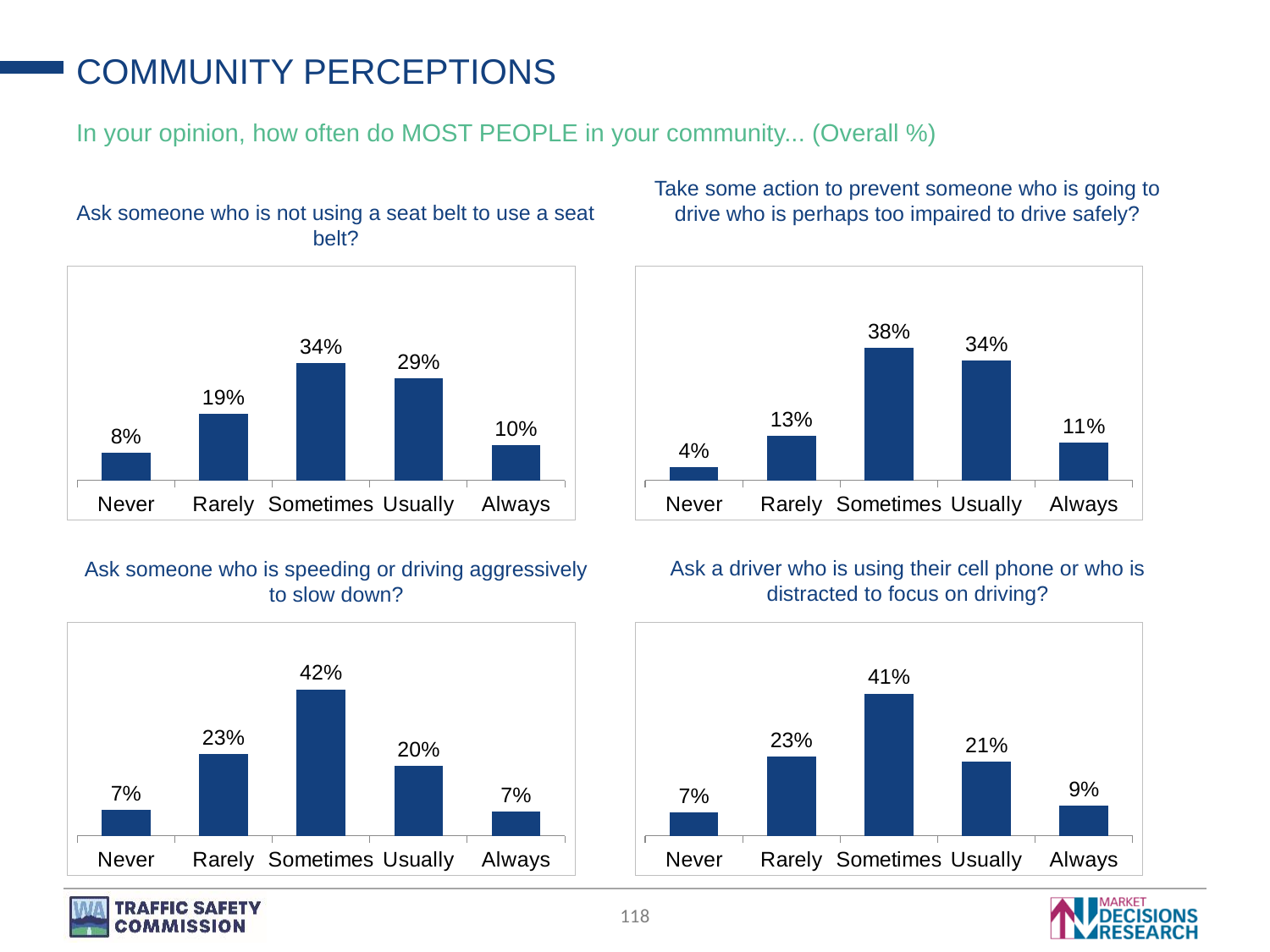

# COMMUNITY PERCEPTIONS
In your opinion, how often do MOST PEOPLE in your community... (Overall %)
Take some action to prevent someone who is going to drive who is perhaps too impaired to drive safely?
Ask someone who is not using a seat belt to use a seat belt?

### Chart

| Category |  |
|---|---|
| Never | 0.077990645464198 |
| Rarely | 0.19007965332664234 |
| Sometimes | 0.33766305716400813 |
| Usually | 0.2930357496437815 |
| Always | 0.10123089440137459 |

### Chart

| Category |  |
|---|---|
| Never | 0.038490774330913816 |
| Rarely | 0.12690507262771844 |
| Sometimes | 0.381099125934403 |
| Usually | 0.34415510344645417 |
| Always | 0.10934992366051705 |
Ask a driver who is using their cell phone or who is distracted to focus on driving?
Ask someone who is speeding or driving aggressively to slow down?

### Chart

| Category |  |
|---|---|
| Never | 0.07463642688023779 |
| Rarely | 0.2338489835409772 |
| Sometimes | 0.4206855415945171 |
| Usually | 0.20093605672109824 |
| Always | 0.06989299126317751 |

### Chart

| Category |  |
|---|---|
| Never | 0.06646389523527697 |
| Rarely | 0.22681319270449662 |
| Sometimes | 0.40860629866553055 |
| Usually | 0.21230720527167926 |
| Always | 0.08580940812302502 |